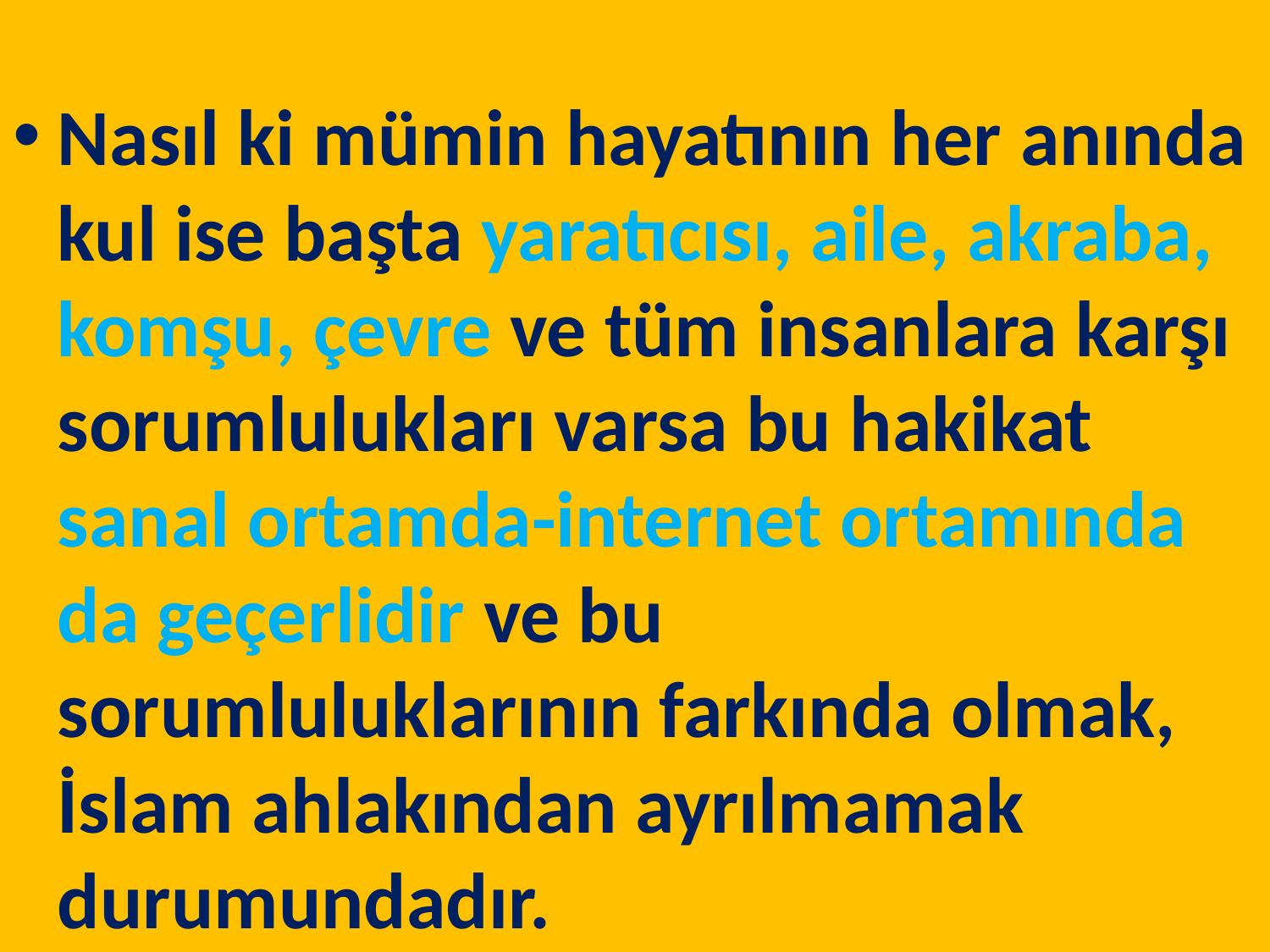

Nasıl ki mümin hayatının her anında kul ise başta yaratıcısı, aile, akraba, komşu, çevre ve tüm insanlara karşı sorumlulukları varsa bu hakikat sanal ortamda-internet ortamında da geçerlidir ve bu sorumluluklarının farkında olmak, İslam ahlakından ayrılmamak durumundadır.